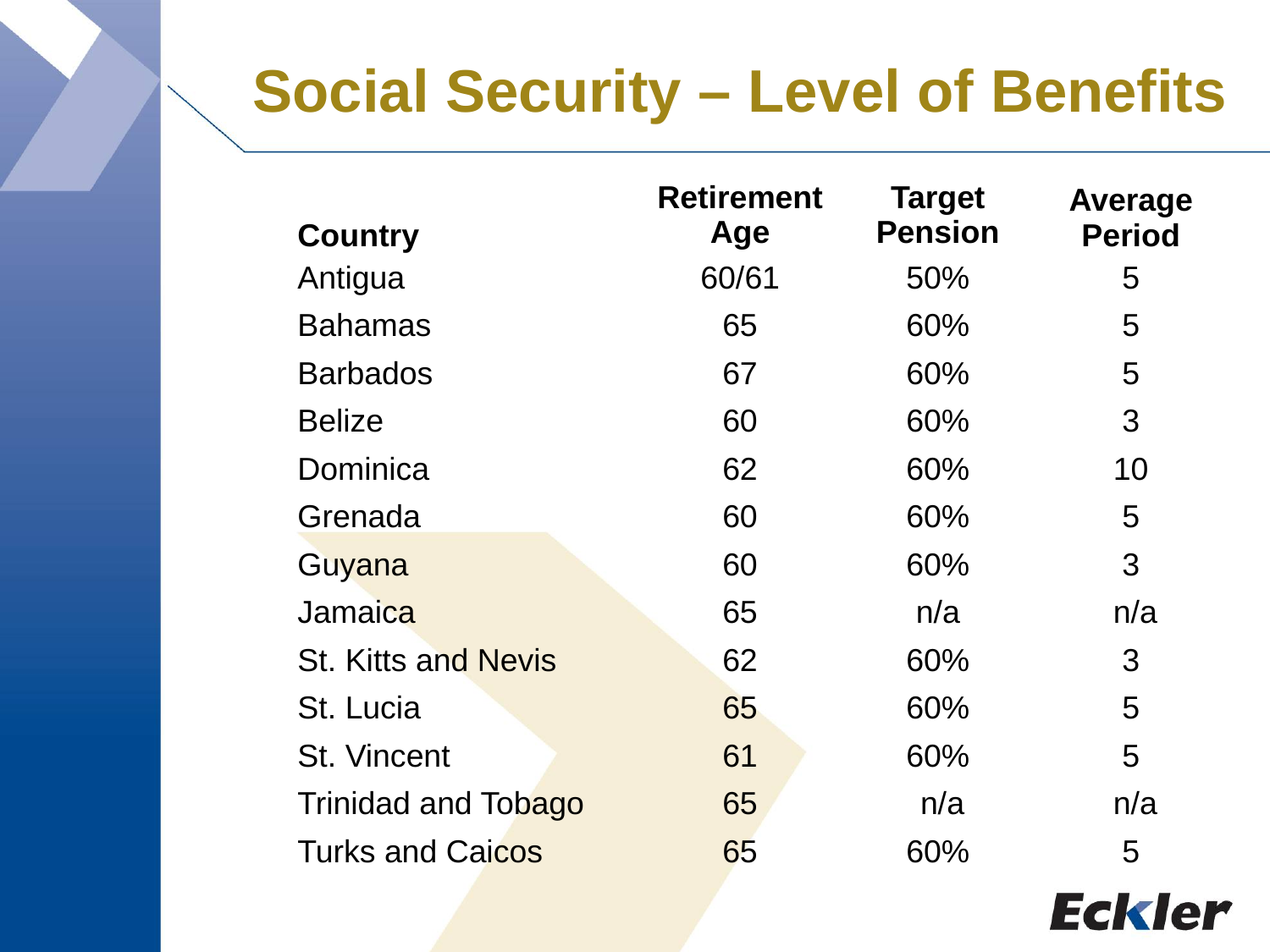

# Social Security – Level of Benefits
| Country | Retirement Age | Target Pension | Average Period |
| --- | --- | --- | --- |
| Antigua | 60/61 | 50% | 5 |
| Bahamas | 65 | 60% | 5 |
| Barbados | 67 | 60% | 5 |
| Belize | 60 | 60% | 3 |
| Dominica | 62 | 60% | 10 |
| Grenada | 60 | 60% | 5 |
| Guyana | 60 | 60% | 3 |
| Jamaica | 65 | n/a | n/a |
| St. Kitts and Nevis | 62 | 60% | 3 |
| St. Lucia | 65 | 60% | 5 |
| St. Vincent | 61 | 60% | 5 |
| Trinidad and Tobago | 65 | n/a | n/a |
| Turks and Caicos | 65 | 60% | 5 |